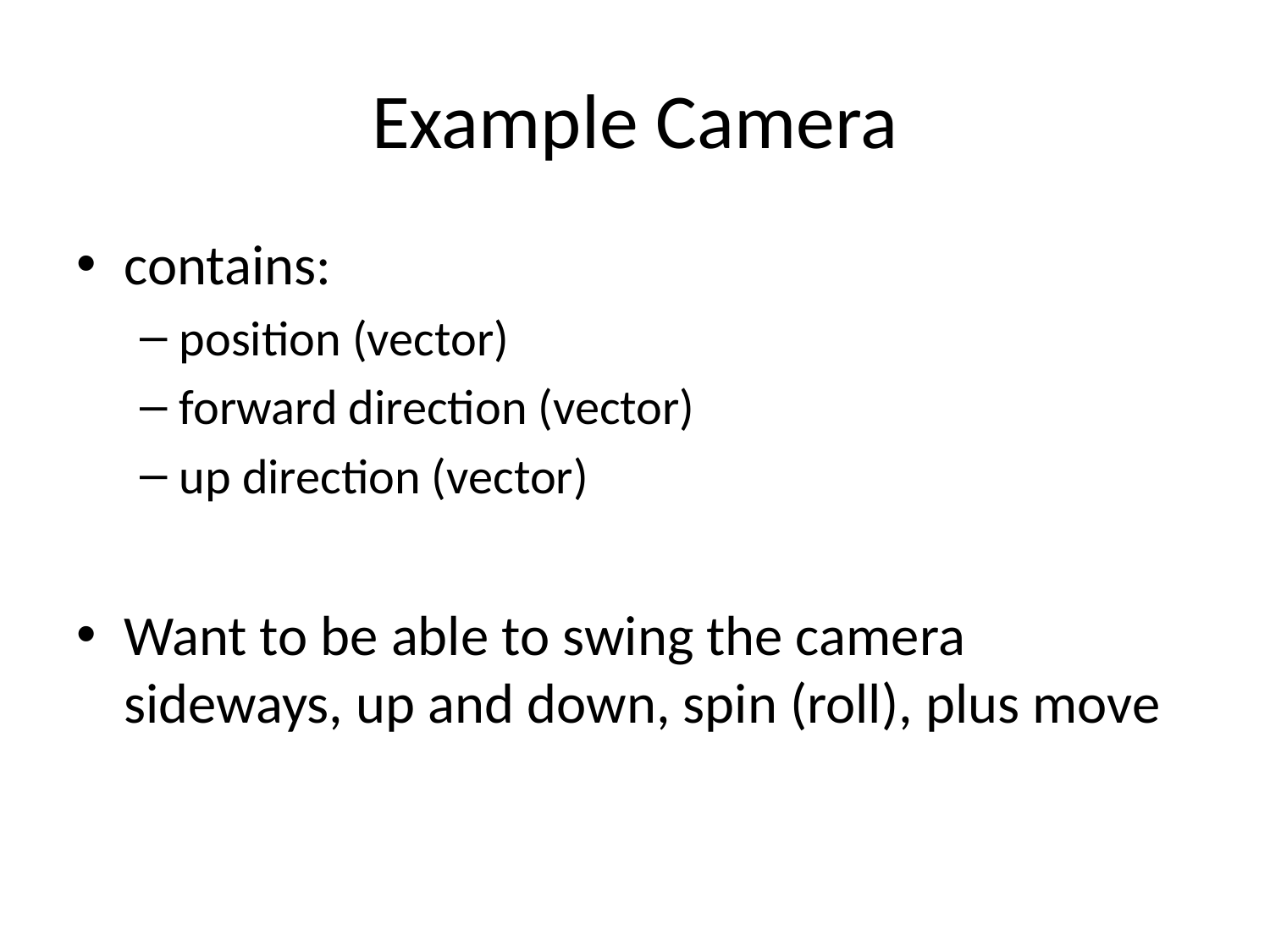

# Example Camera
contains:
position (vector)
forward direction (vector)
up direction (vector)

Want to be able to swing the camera sideways, up and down, spin (roll), plus move